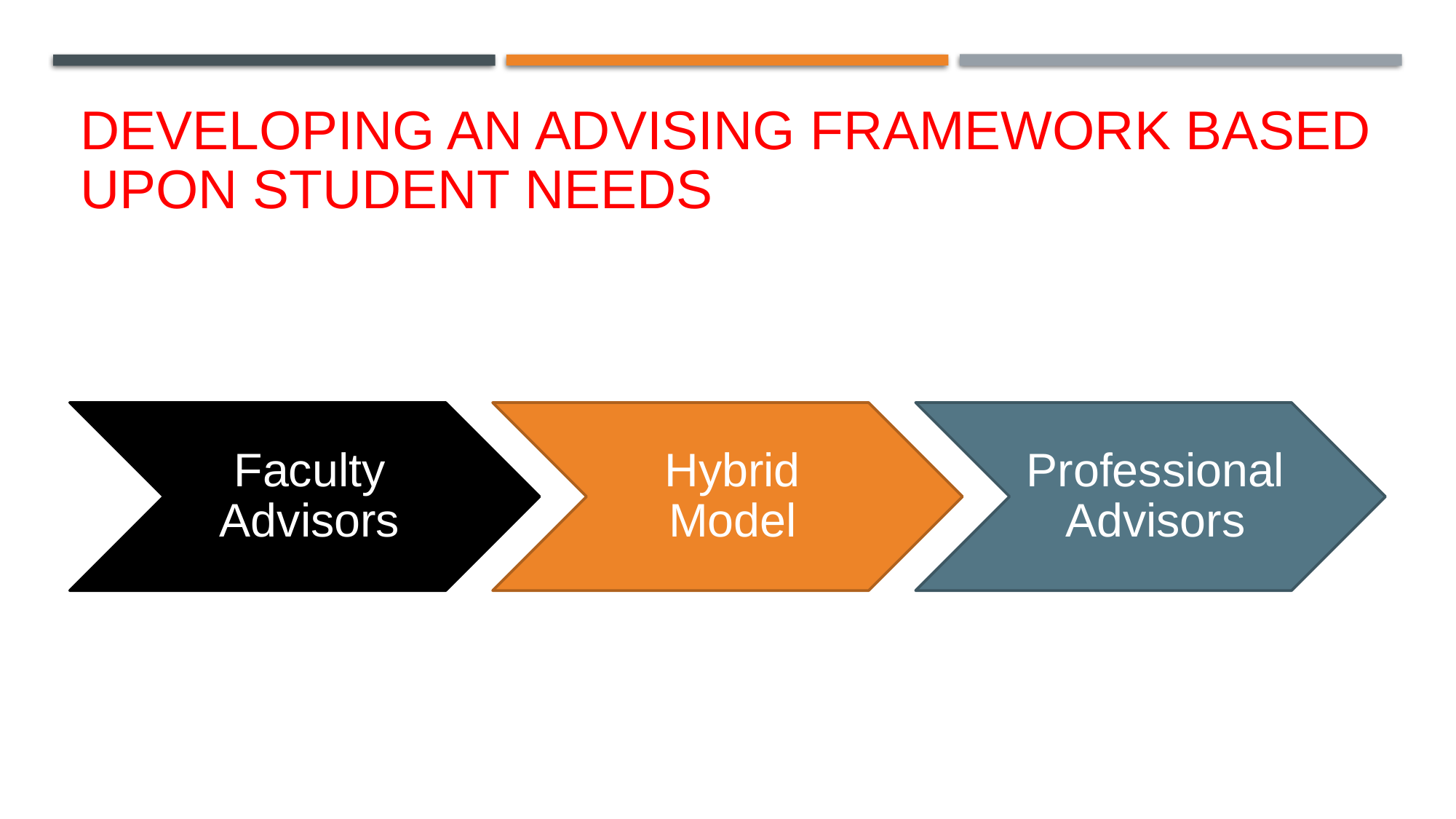

# Developing an advising framework based upon student needs
Faculty Advisors
Hybrid Model
Professional Advisors